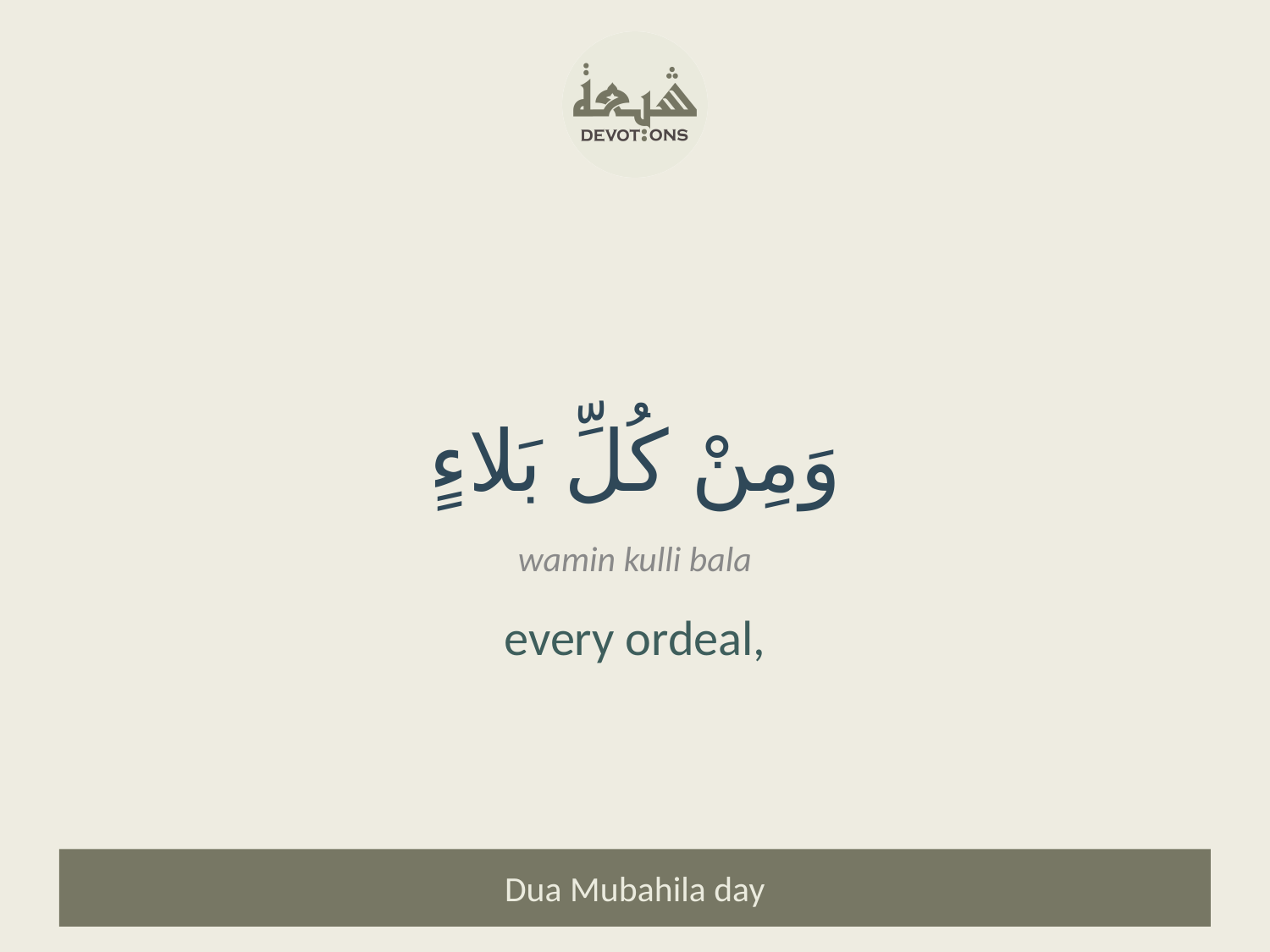

وَمِنْ كُلِّ بَلاءٍ
wamin kulli bala
every ordeal,
Dua Mubahila day